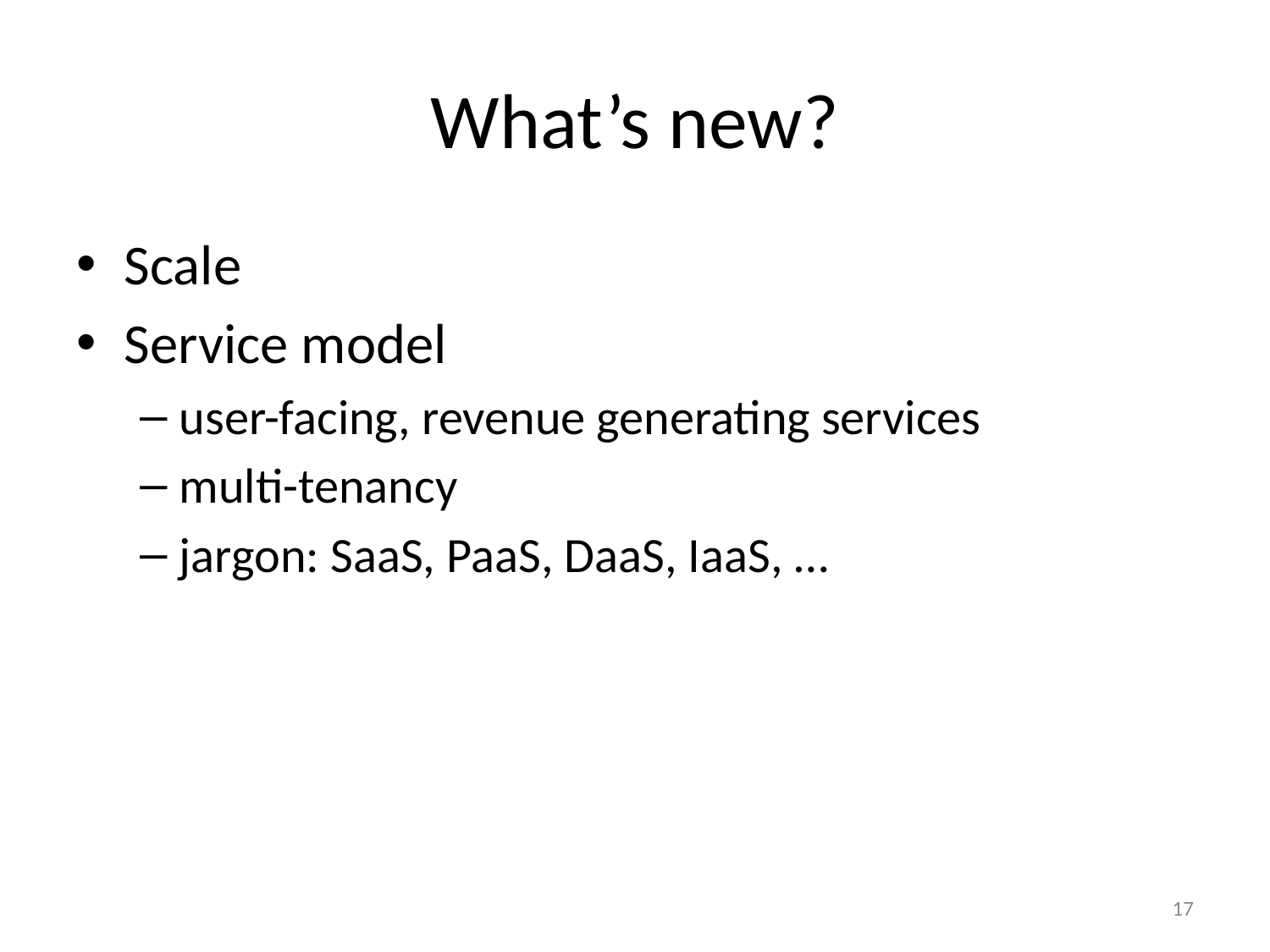

# What’s new?
Scale
Service model
user-facing, revenue generating services
multi-tenancy
jargon: SaaS, PaaS, DaaS, IaaS, …

17